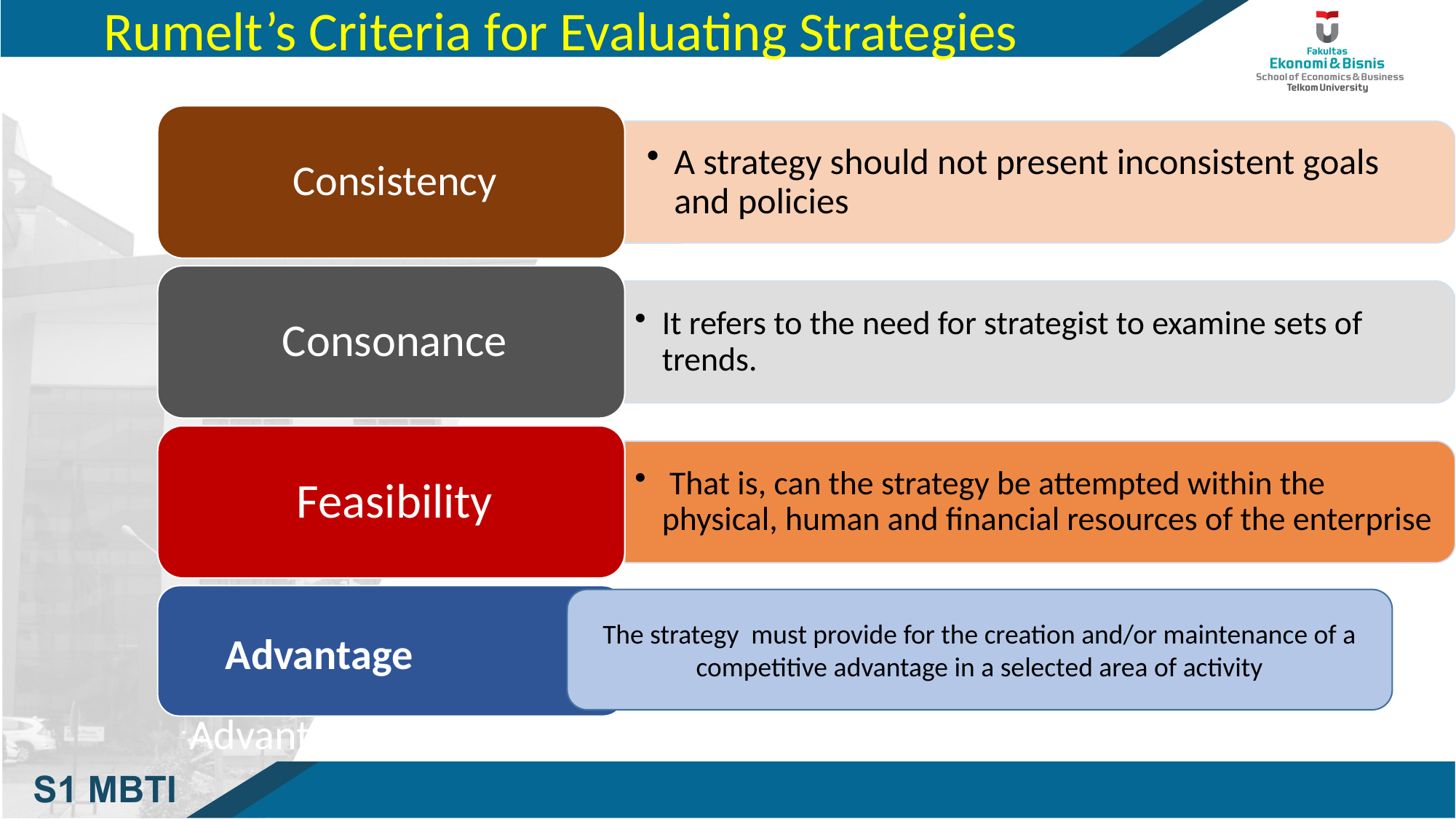

# Rumelt’s Criteria for Evaluating Strategies
A strategy should not present inconsistent goals and policies
Consistency
It refers to the need for strategist to examine sets of trends.
Consonance
 That is, can the strategy be attempted within the physical, human and financial resources of the enterprise
Feasibility

The strategy  must provide for the creation and/or maintenance of a competitive advantage in a selected area of activity
Advantage
Advantage